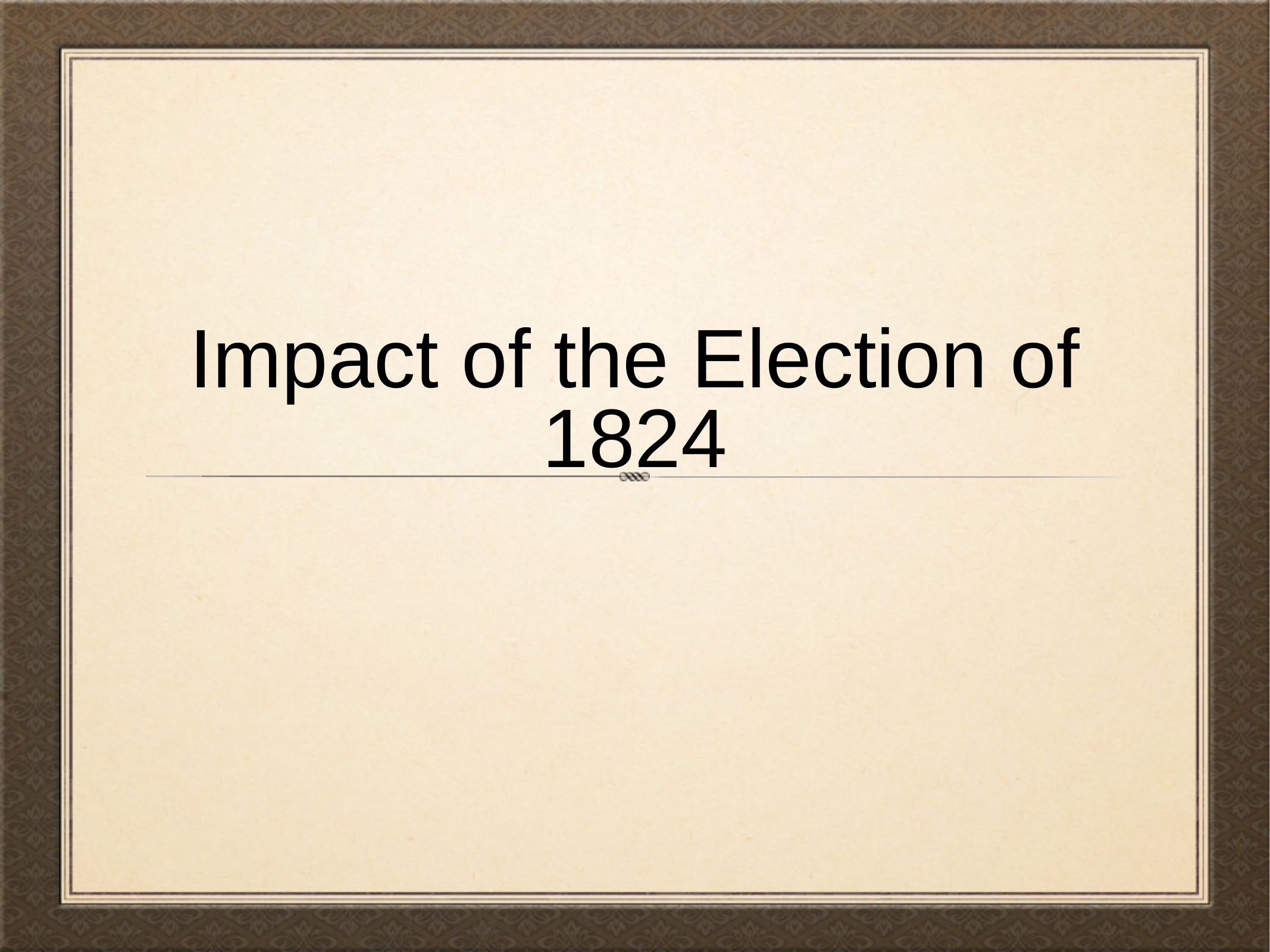

# Impact of the Election of 1824